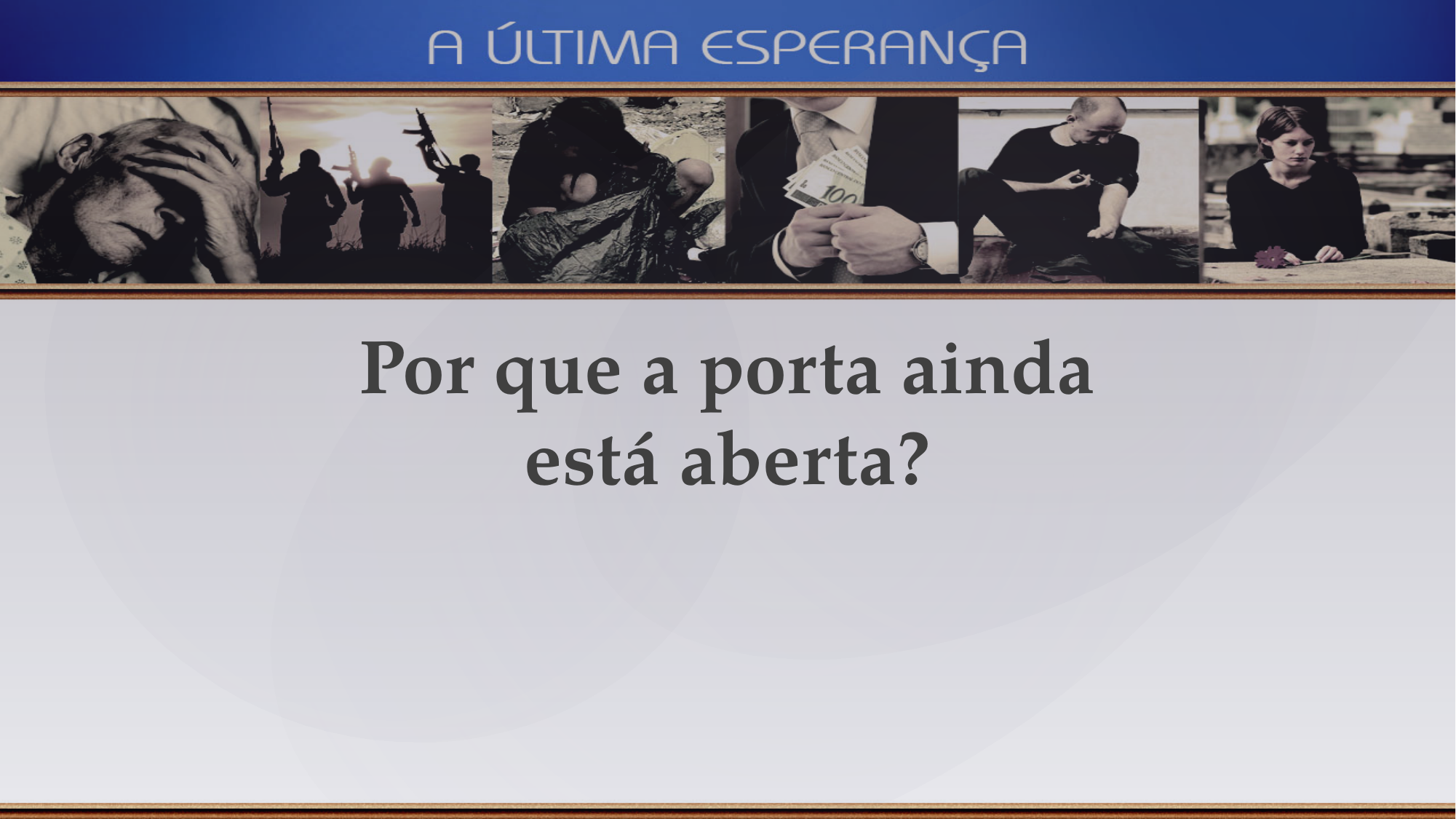

Por que a porta ainda está aberta?